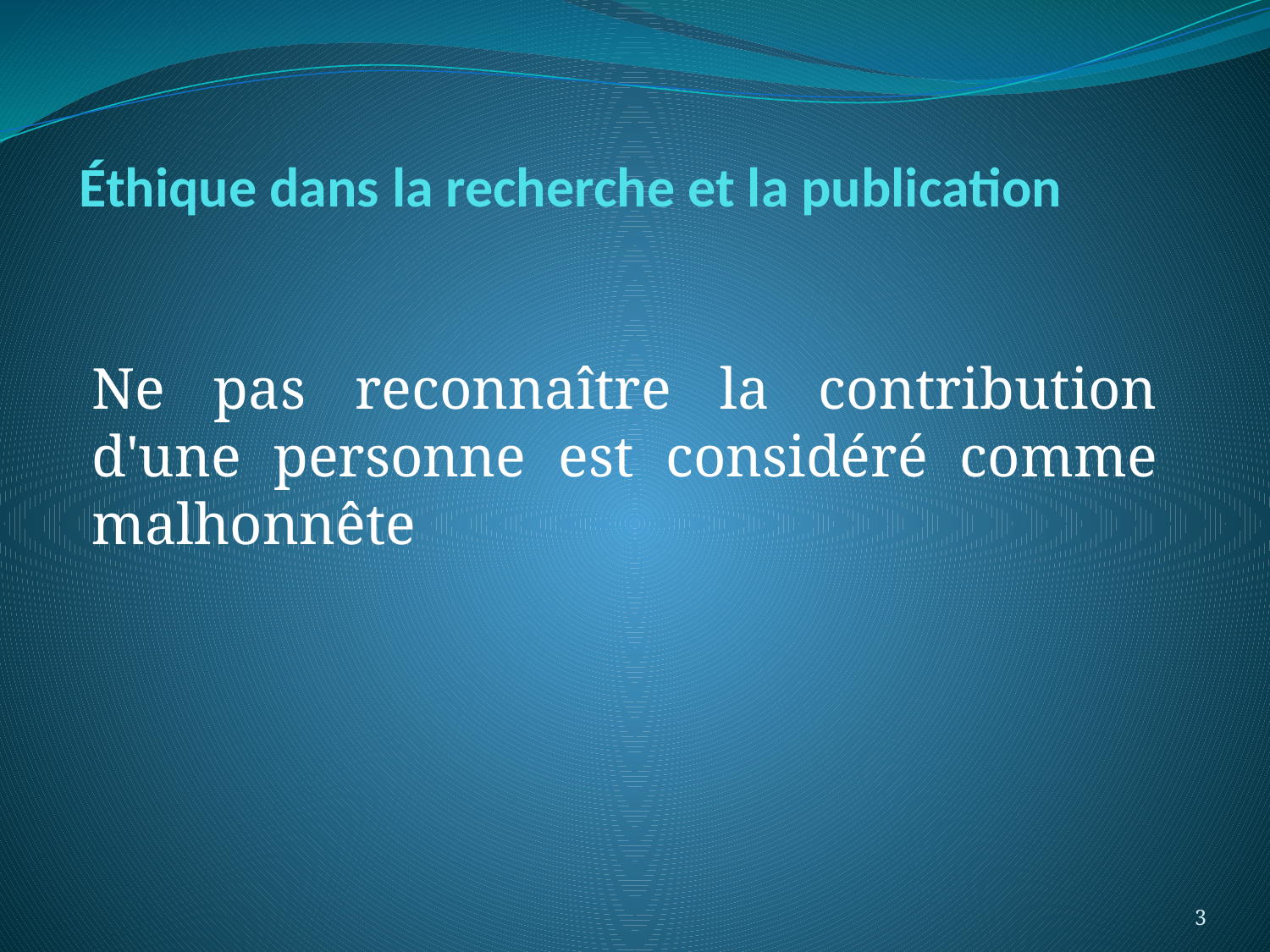

# Éthique dans la recherche et la publication
Ne pas reconnaître la contribution d'une personne est considéré comme malhonnête
3